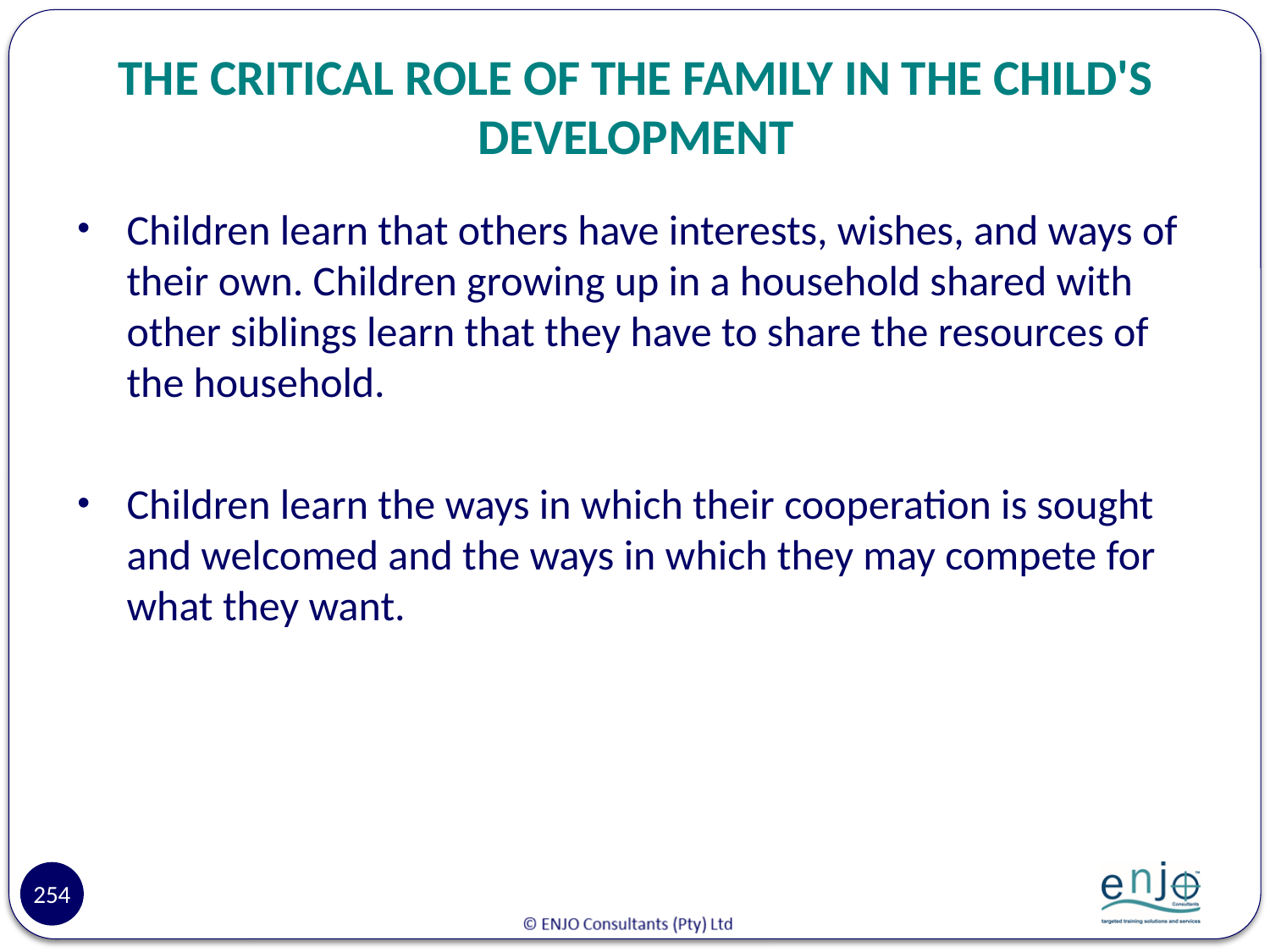

# THE CRITICAL ROLE OF THE FAMILY IN THE CHILD'S DEVELOPMENT
Children learn that others have interests, wishes, and ways of their own. Children growing up in a household shared with other siblings learn that they have to share the resources of the household.

Children learn the ways in which their cooperation is sought and welcomed and the ways in which they may compete for what they want.

254